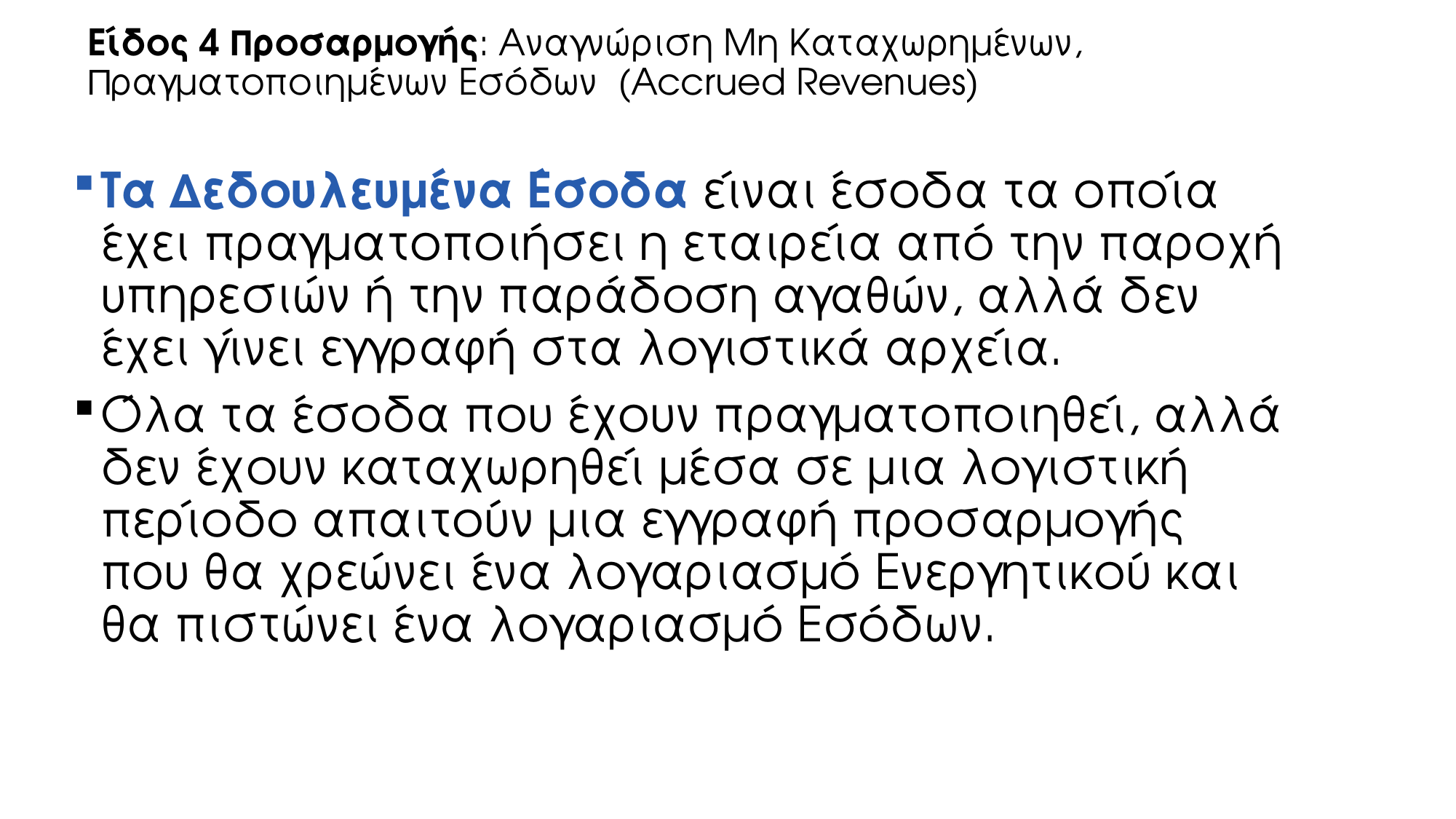

# Είδος 4 Προσαρμογής: Αναγνώριση Μη Καταχωρημένων, Πραγματοποιημένων Εσόδων  (Accrued Revenues)
Τα Δεδουλευμένα Έσοδα είναι έσοδα τα οποία έχει πραγματοποιήσει η εταιρεία από την παροχή υπηρεσιών ή την παράδοση αγαθών, αλλά δεν έχει γίνει εγγραφή στα λογιστικά αρχεία.
Όλα τα έσοδα που έχουν πραγματοποιηθεί, αλλά δεν έχουν καταχωρηθεί μέσα σε μια λογιστική περίοδο απαιτούν μια εγγραφή προσαρμογής που θα χρεώνει ένα λογαριασμό Ενεργητικού και θα πιστώνει ένα λογαριασμό Εσόδων.